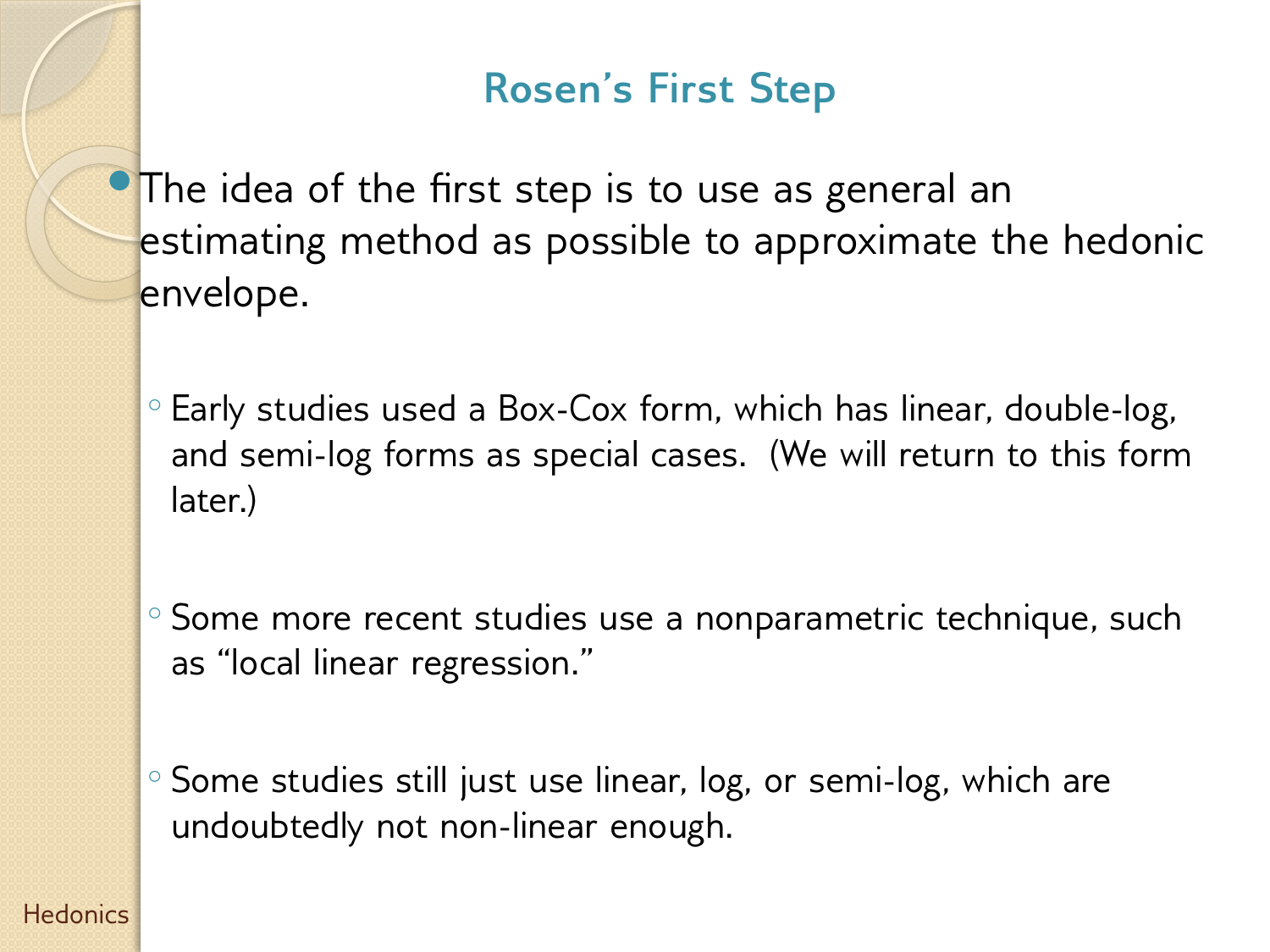

Rosen’s First Step

The idea of the first step is to use as general an estimating method as possible to approximate the hedonic envelope.

Early studies used a Box-Cox form, which has linear, double-log, and semi-log forms as special cases.  (We will return to this form later.)

Some more recent studies use a nonparametric technique, such as “local linear regression.”

Some studies still just use linear, log, or semi-log, which are undoubtedly not non-linear enough.

# Hedonics